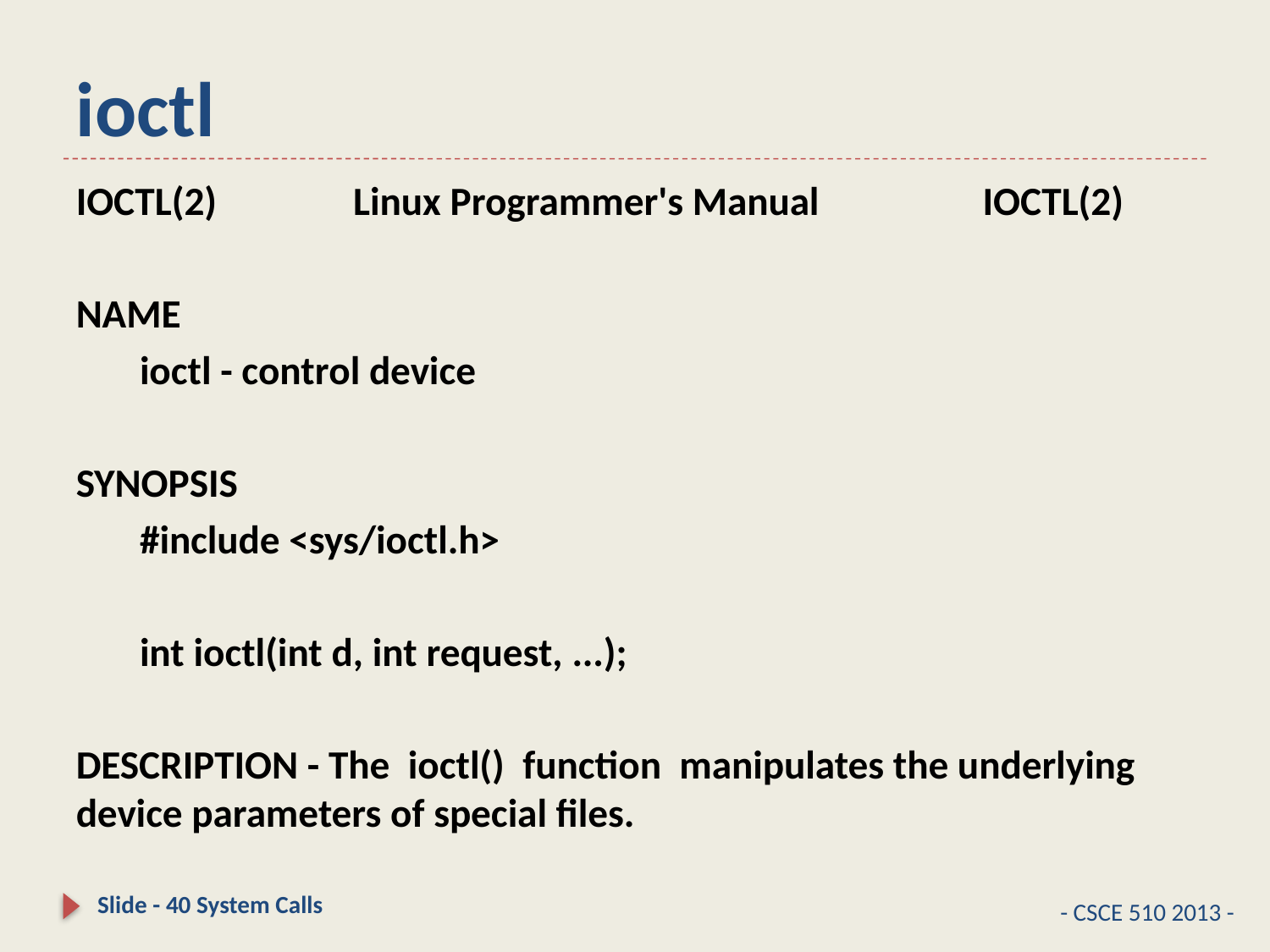

# ioctl
IOCTL(2)               Linux Programmer's Manual                  IOCTL(2)

NAME
       ioctl - control device

SYNOPSIS
       #include <sys/ioctl.h>

       int ioctl(int d, int request, ...);

DESCRIPTION - The  ioctl()  function  manipulates the underlying device parameters of special files.
Slide - 40 System Calls
- CSCE 510 2013 -